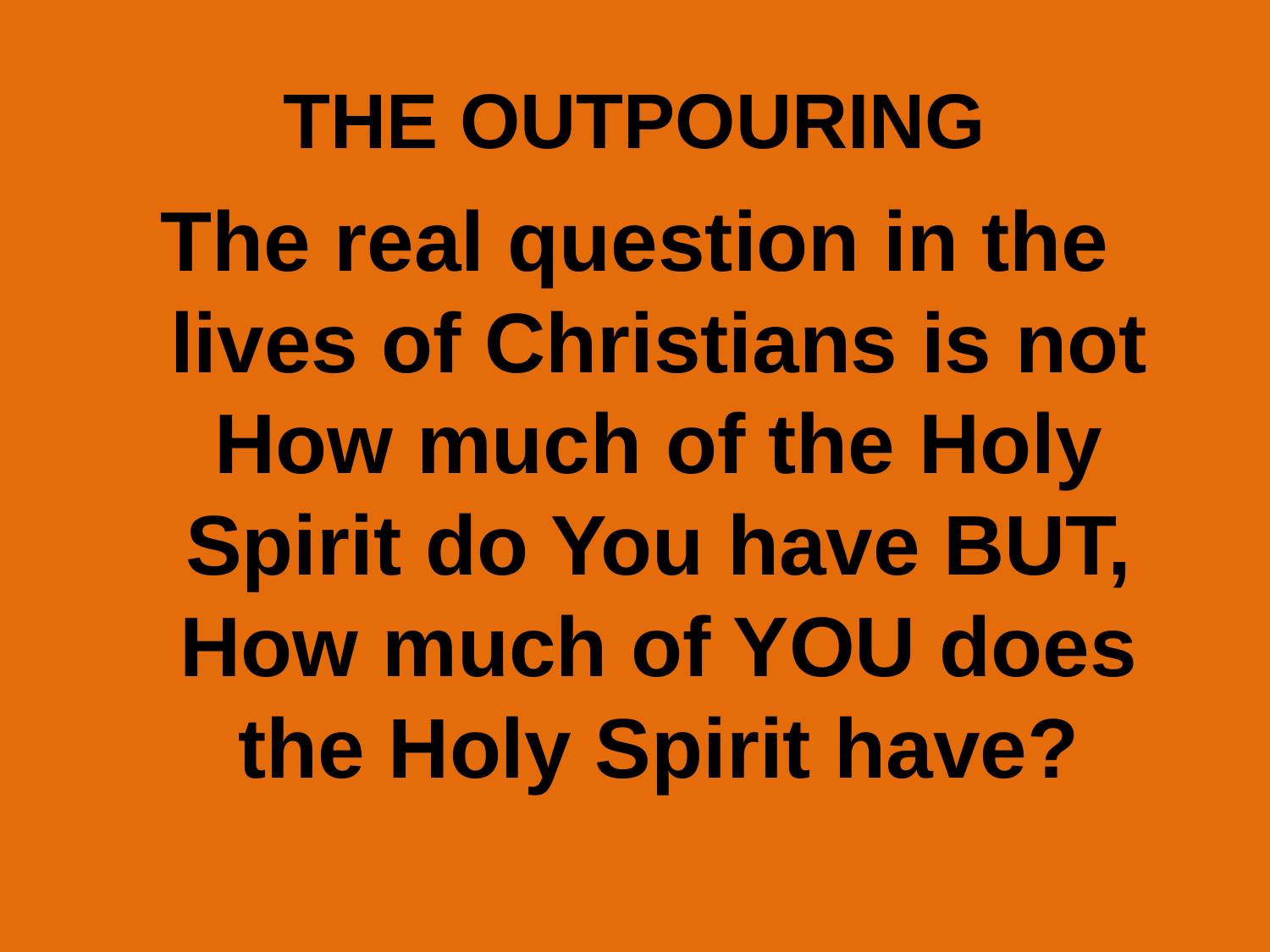

# THE OUTPOURING
The real question in the lives of Christians is not How much of the Holy Spirit do You have BUT, How much of YOU does the Holy Spirit have?